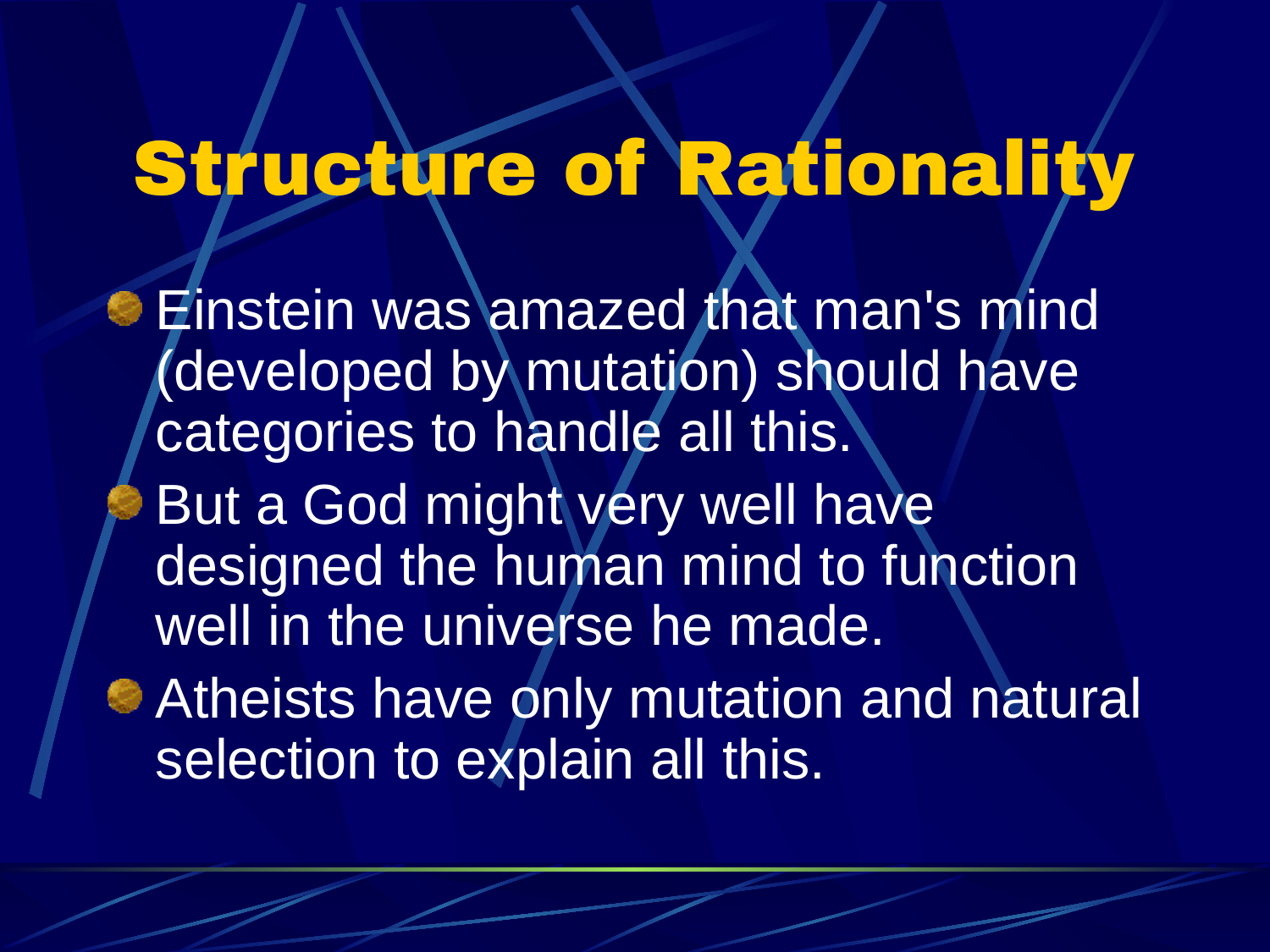

# Structure of Rationality
Einstein was amazed that man's mind (developed by mutation) should have categories to handle all this.
But a God might very well have designed the human mind to function well in the universe he made.
Atheists have only mutation and natural selection to explain all this.